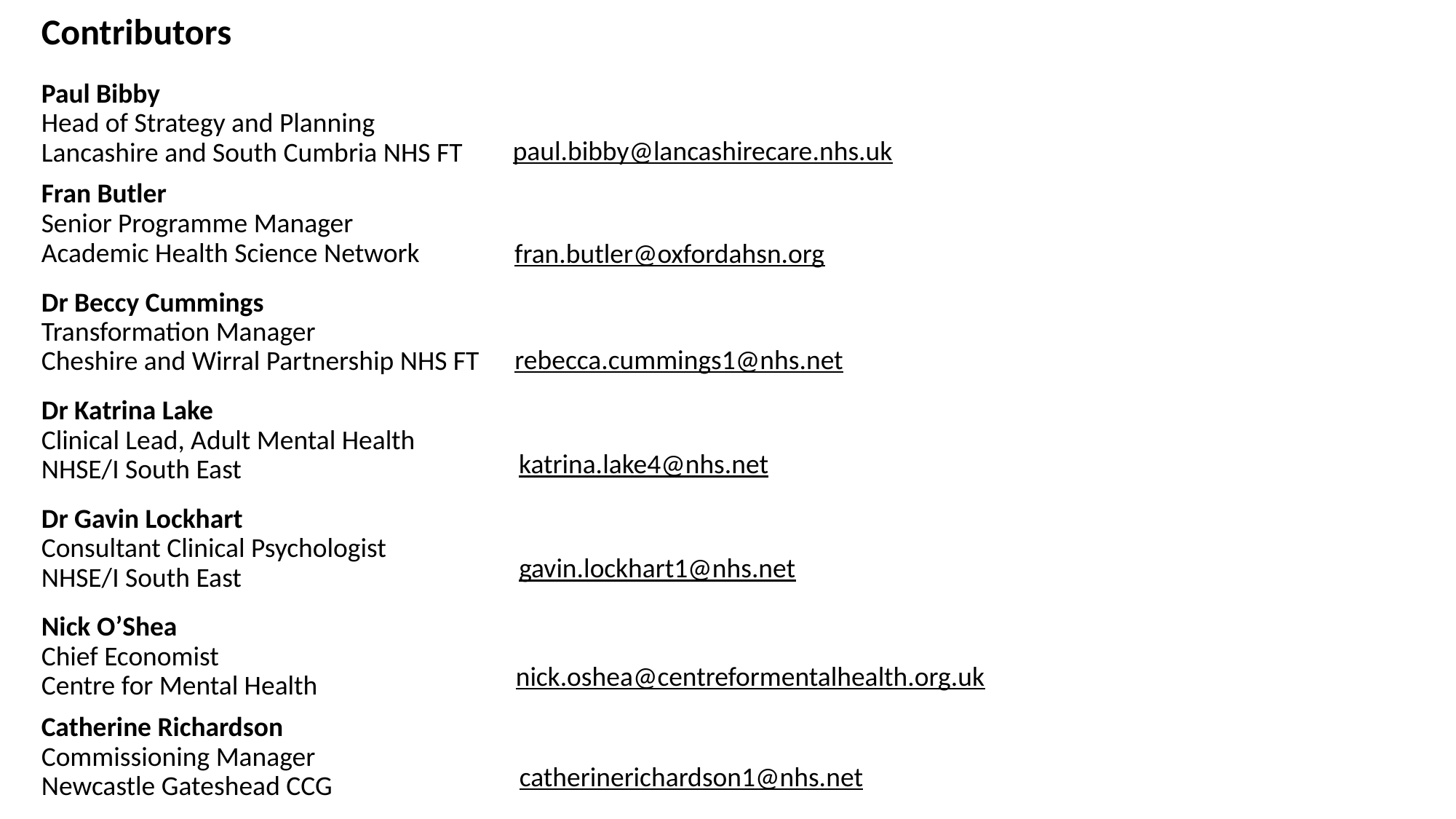

Contributors
Paul Bibby
Head of Strategy and Planning
Lancashire and South Cumbria NHS FT
paul.bibby@lancashirecare.nhs.uk
Fran Butler
Senior Programme Manager
Academic Health Science Network
fran.butler@oxfordahsn.org
Dr Beccy Cummings
Transformation Manager
Cheshire and Wirral Partnership NHS FT
rebecca.cummings1@nhs.net
Dr Katrina Lake
Clinical Lead, Adult Mental Health
NHSE/I South East
katrina.lake4@nhs.net
Dr Gavin Lockhart
Consultant Clinical Psychologist
NHSE/I South East
gavin.lockhart1@nhs.net
Nick O’Shea
Chief Economist
Centre for Mental Health
nick.oshea@centreformentalhealth.org.uk
Catherine Richardson
Commissioning Manager
Newcastle Gateshead CCG
catherinerichardson1@nhs.net